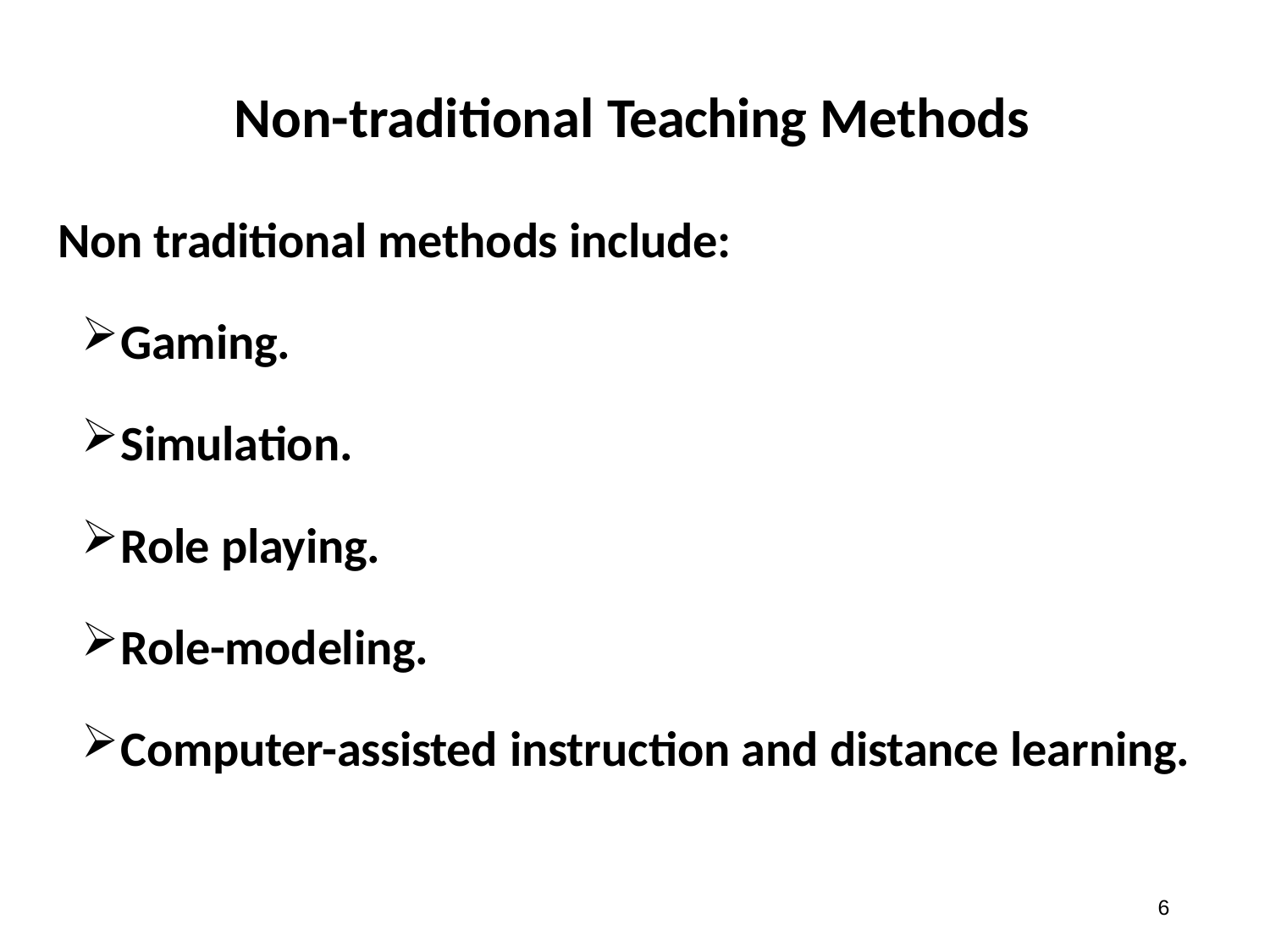

# Non-traditional Teaching Methods
Non traditional methods include:
Gaming.
Simulation.
Role playing.
Role-modeling.
Computer-assisted instruction and distance learning.
6